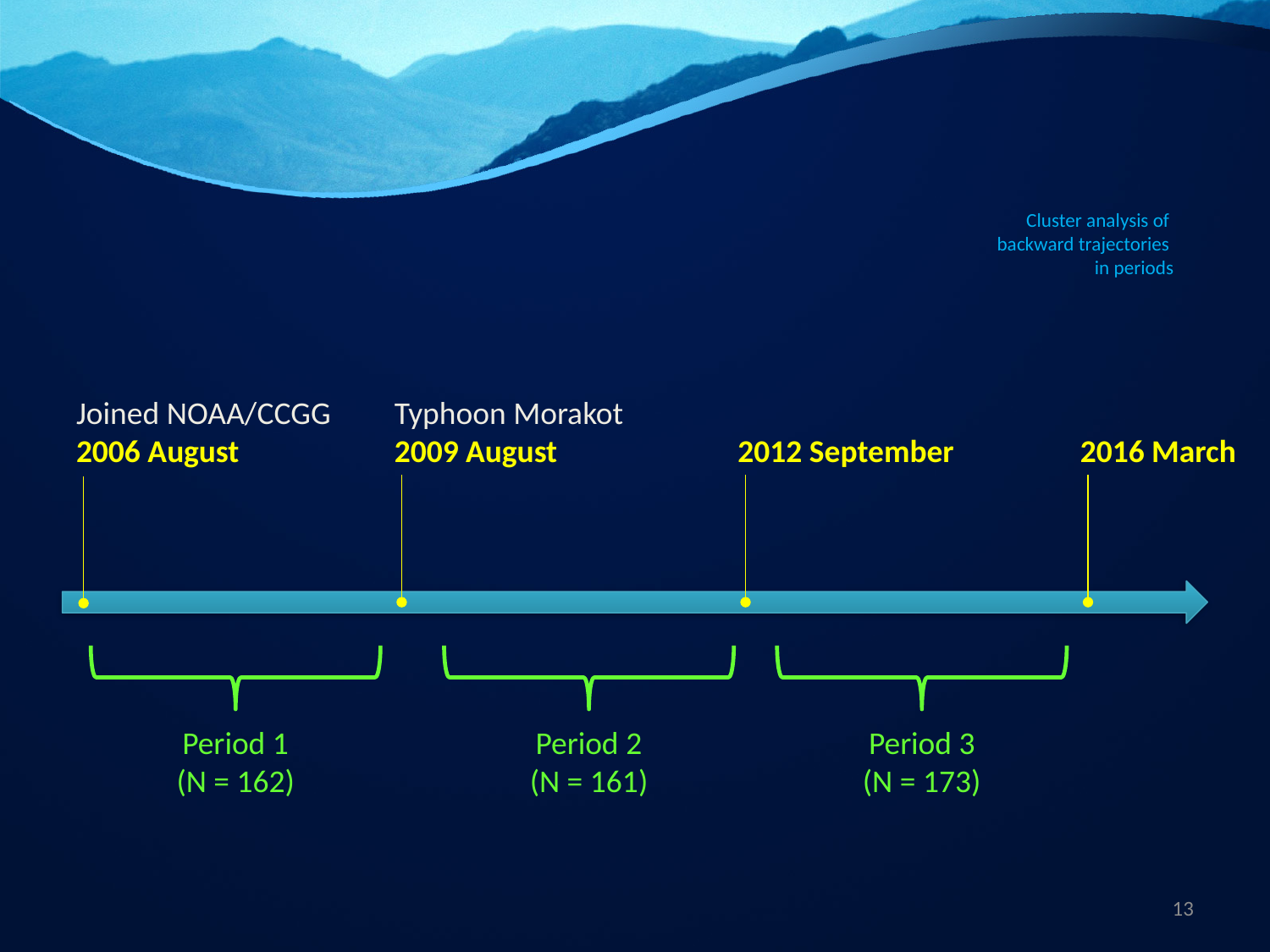

# Cluster analysis of backward trajectories in periods
Joined NOAA/CCGG
2006 August
Typhoon Morakot
2009 August
2012 September
2016 March

Period 2
(N = 161)
Period 1
(N = 162)
Period 3
(N = 173)
13